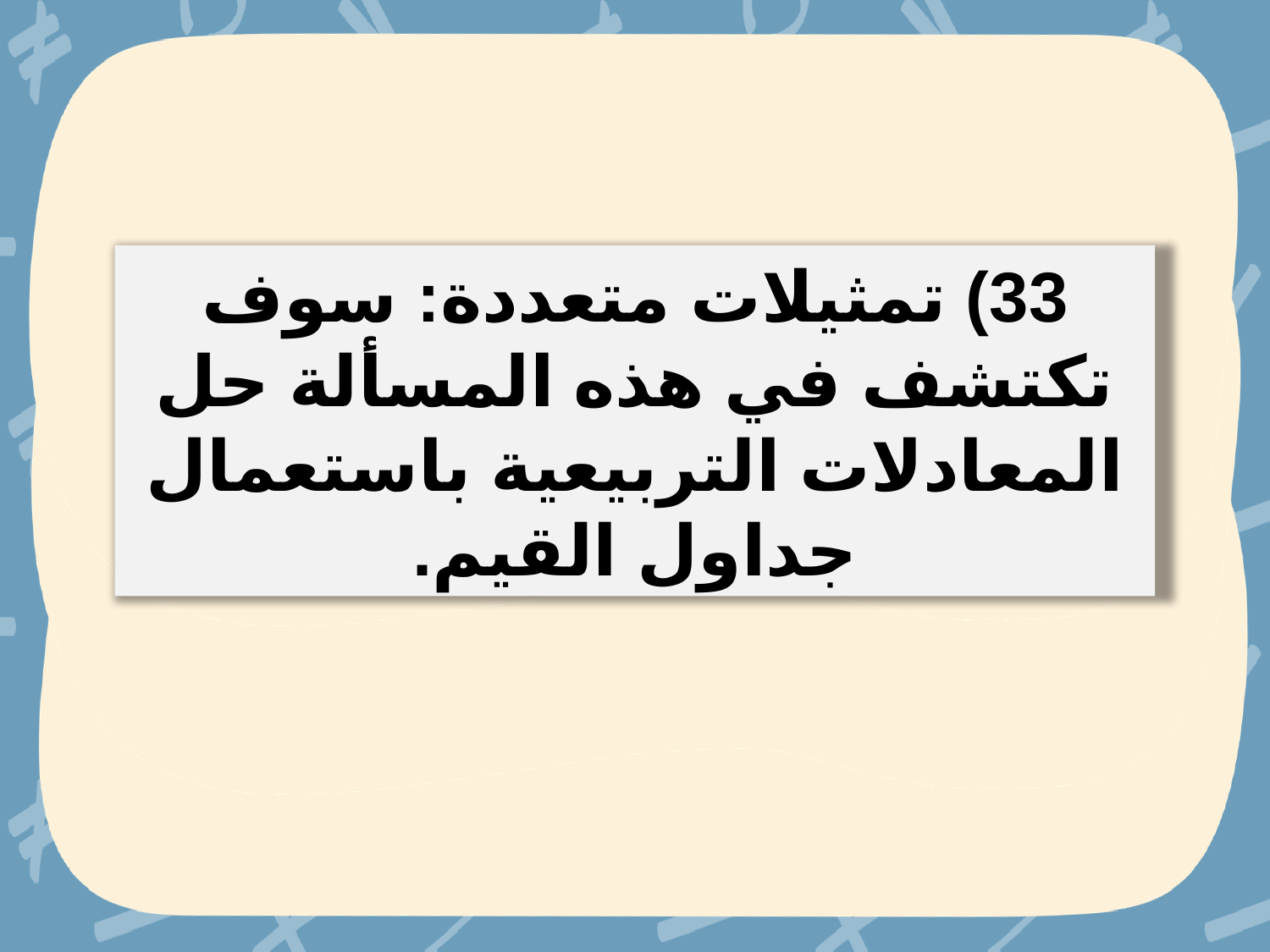

33) تمثيلات متعددة: سوف تكتشف في هذه المسألة حل المعادلات التربيعية باستعمال جداول القيم.